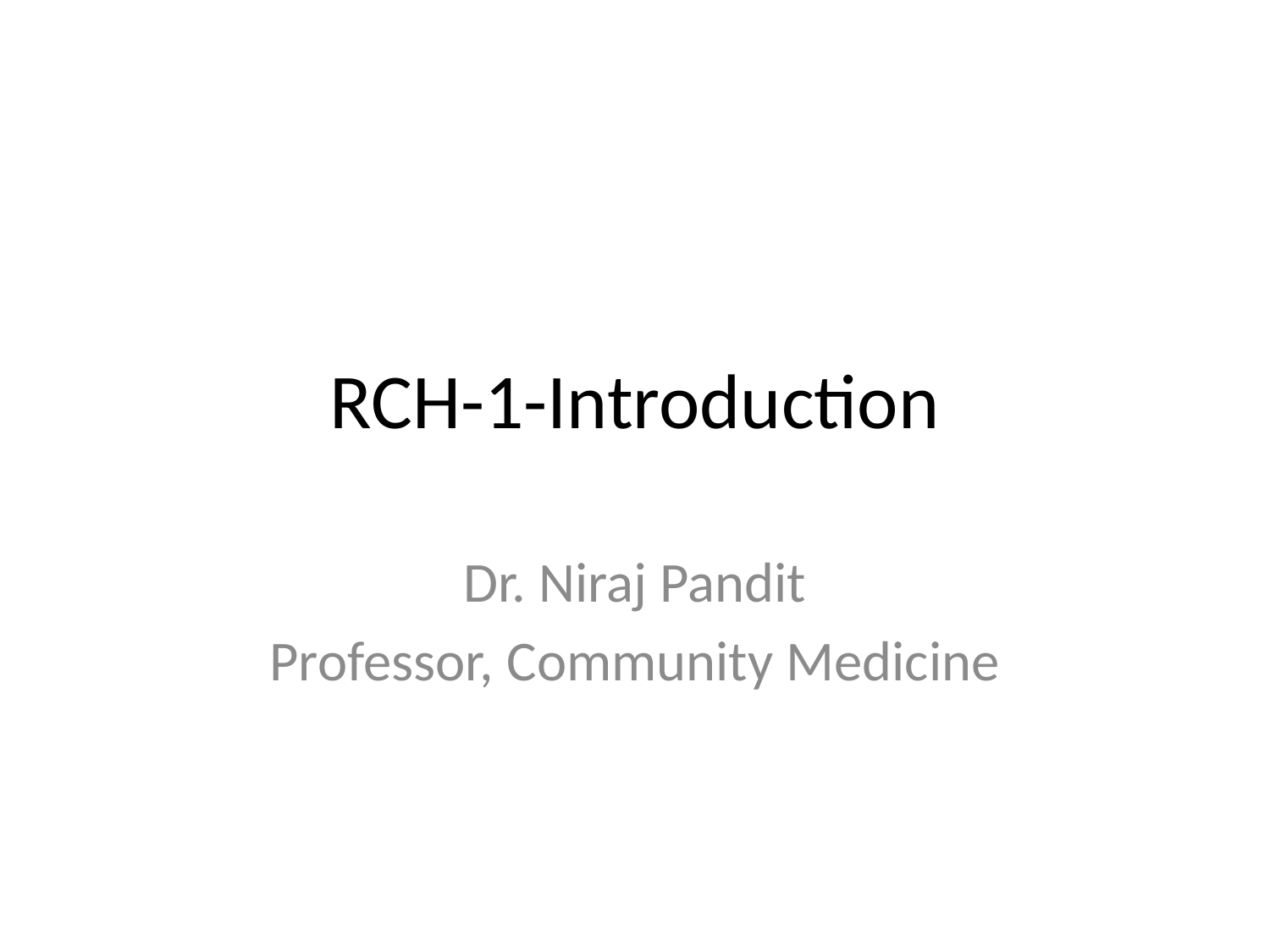

# RCH-1-Introduction
Dr. Niraj Pandit
Professor, Community Medicine